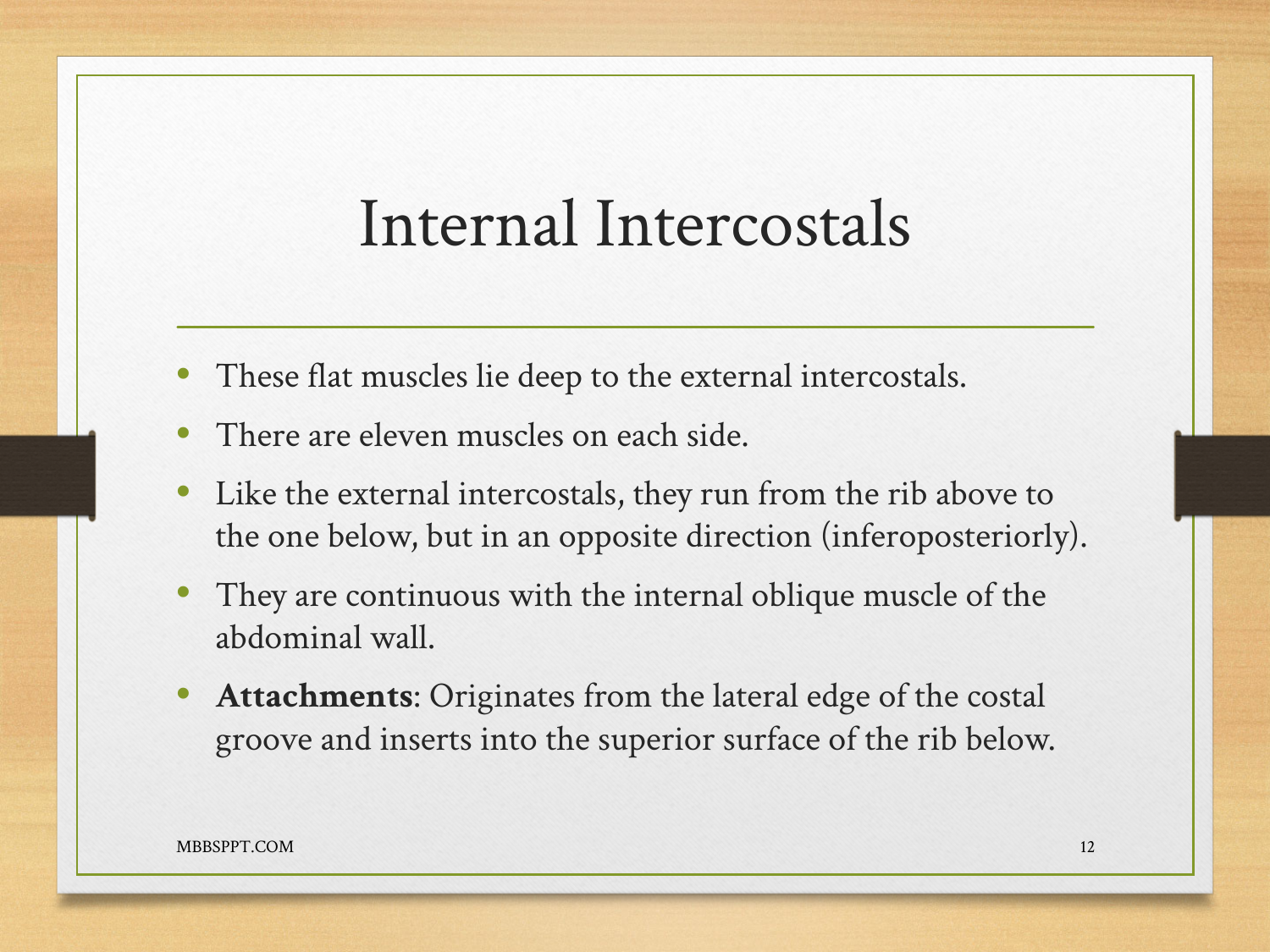

# Internal Intercostals
These flat muscles lie deep to the external intercostals.
There are eleven muscles on each side.
Like the external intercostals, they run from the rib above to the one below, but in an opposite direction (inferoposteriorly).
They are continuous with the internal oblique muscle of the abdominal wall.
Attachments: Originates from the lateral edge of the costal groove and inserts into the superior surface of the rib below.
MBBSPPT.COM
12